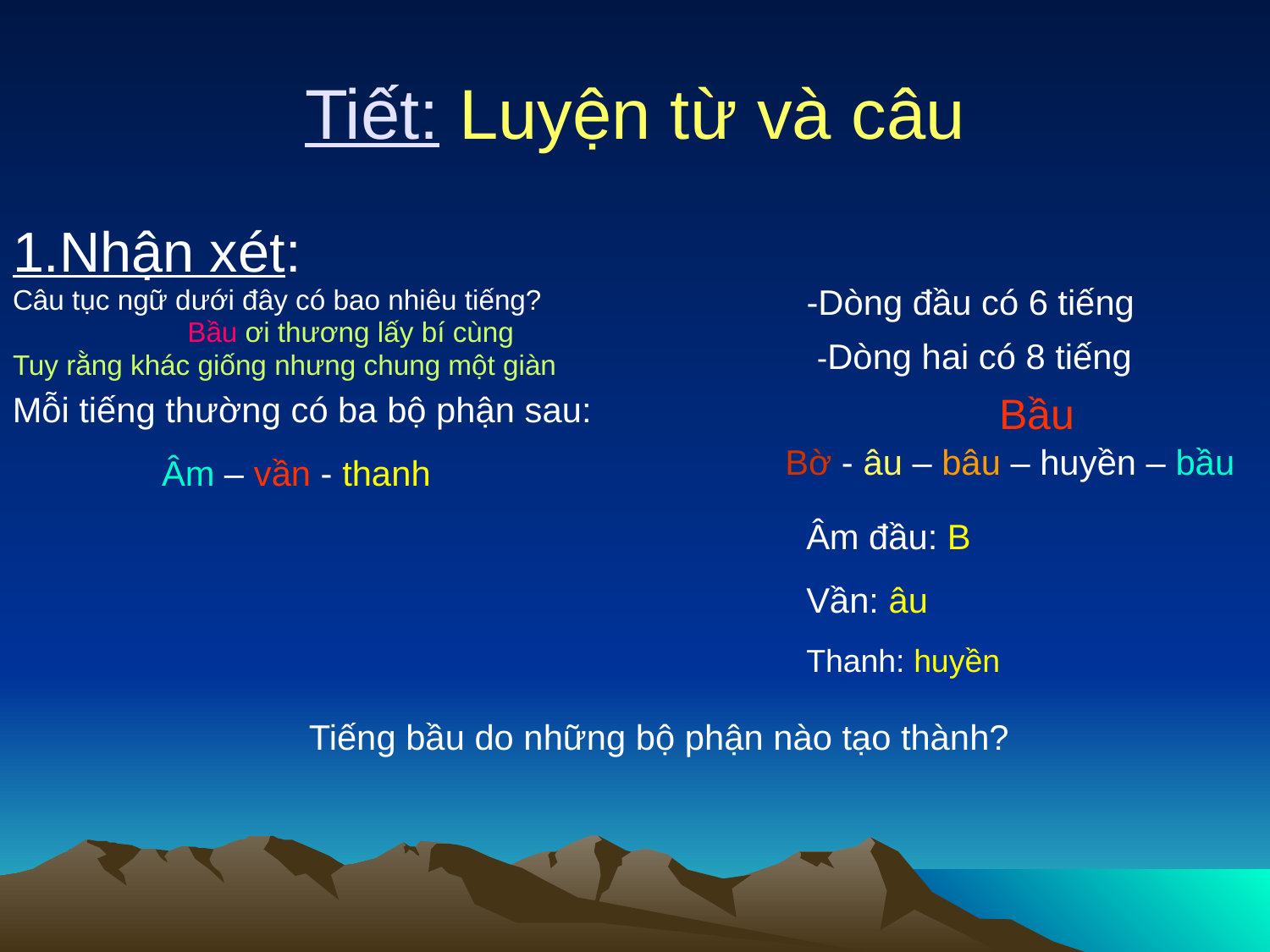

# Tiết: Luyện từ và câu
1.Nhận xét:
Câu tục ngữ dưới đây có bao nhiêu tiếng?
		Bầu ơi thương lấy bí cùng
Tuy rằng khác giống nhưng chung một giàn

-Dòng đầu có 6 tiếng

-Dòng hai có 8 tiếng
Mỗi tiếng thường có ba bộ phận sau:
Bầu
Bờ - âu – bâu – huyền – bầu
Âm – vần - thanh
Âm đầu: B
Vần: âu
Thanh: huyền

Tiếng bầu do những bộ phận nào tạo thành?